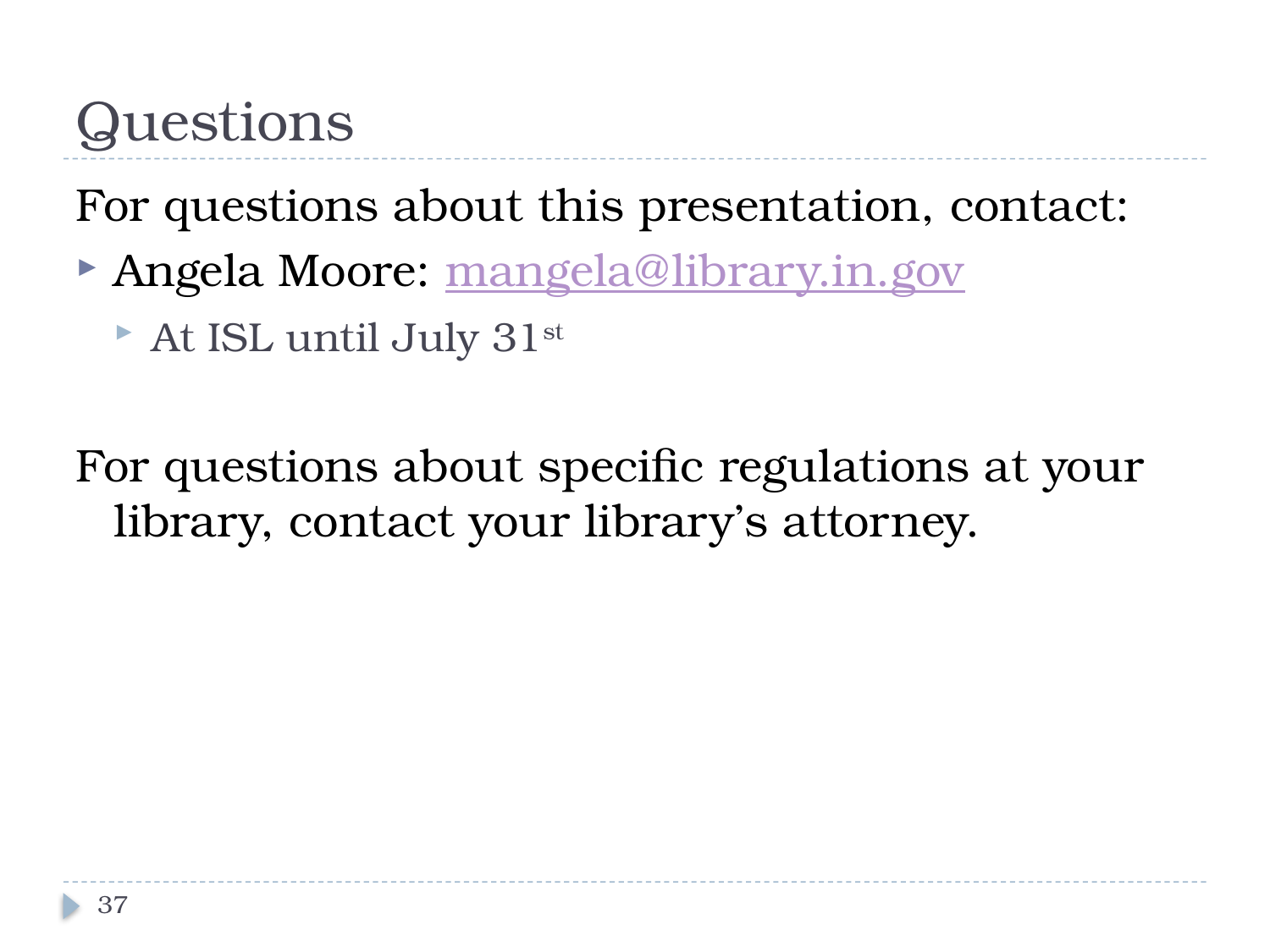

# Questions
For questions about this presentation, contact:
Angela Moore: mangela@library.in.gov
At ISL until July 31st

For questions about specific regulations at your library, contact your library’s attorney.

37